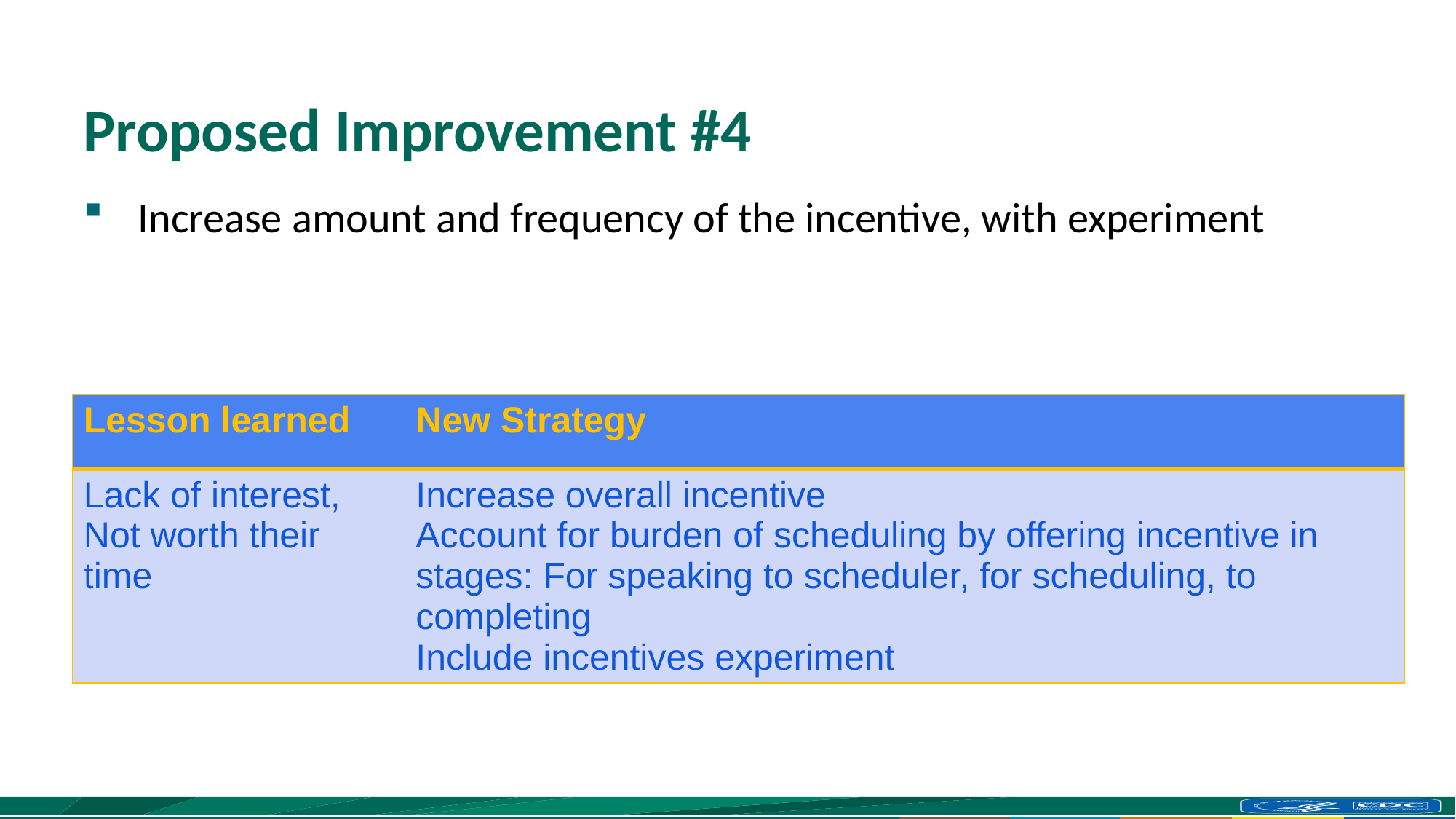

# Proposed Improvement #4
Increase amount and frequency of the incentive, with experiment

| Lesson learned | New Strategy |
| --- | --- |
| Lack of interest, Not worth their time | Increase overall incentive Account for burden of scheduling by offering incentive in stages: For speaking to scheduler, for scheduling, to completing Include incentives experiment |